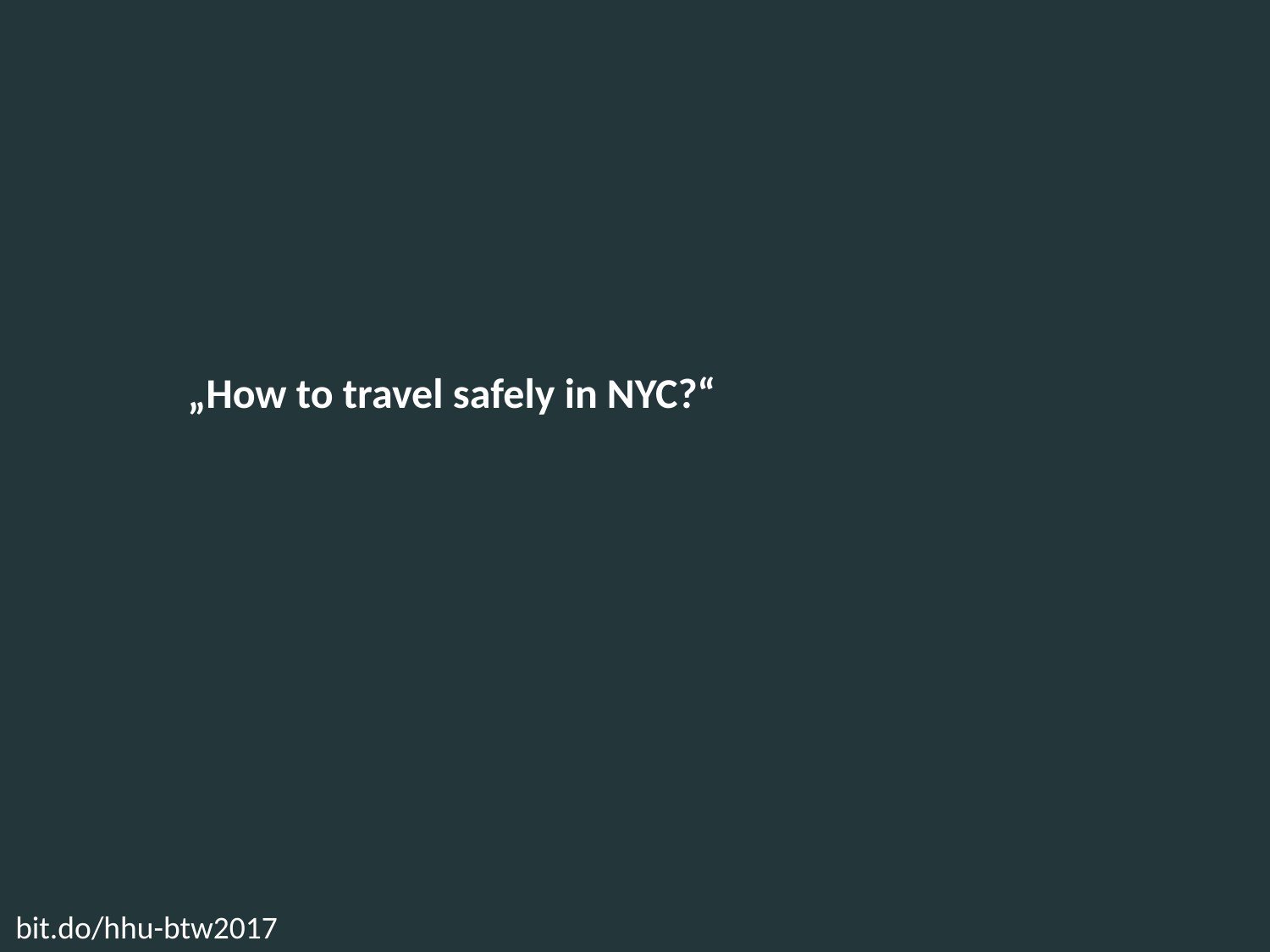

# „How to travel safely in NYC?“
bit.do/hhu-btw2017